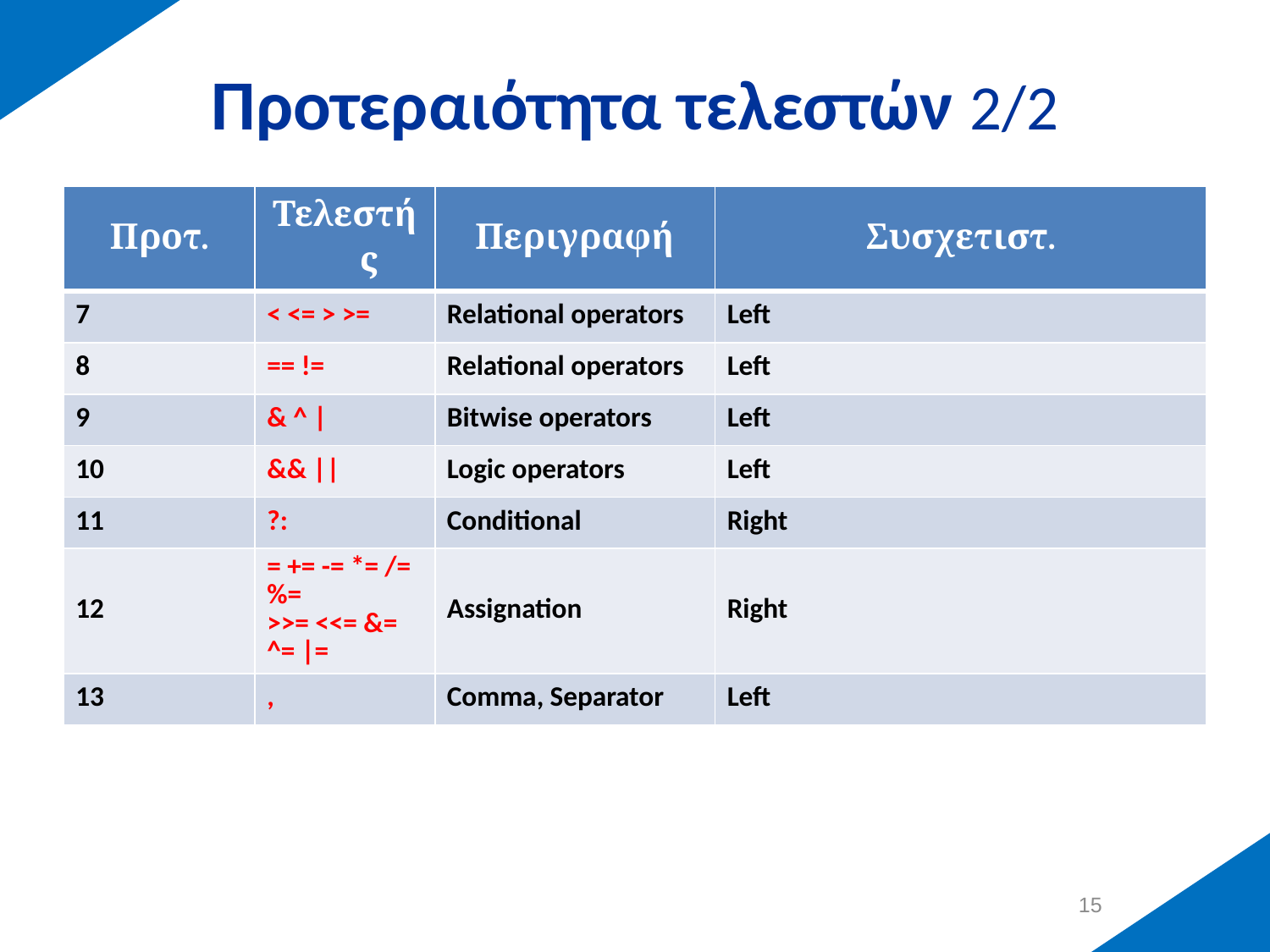

# Προτεραιότητα τελεστών 2/2
| Προτ. | Τελεστής | Περιγραφή | Συσχετιστ. |
| --- | --- | --- | --- |
| 7 | < <= > >= | Relational operators | Left |
| 8 | == != | Relational operators | Left |
| 9 | & ^ | | Bitwise operators | Left |
| 10 | && || | Logic operators | Left |
| 11 | ?: | Conditional | Right |
| 12 | = += -= \*= /= %= >>= <<= &= ^= |= | Assignation | Right |
| 13 | , | Comma, Separator | Left |
15